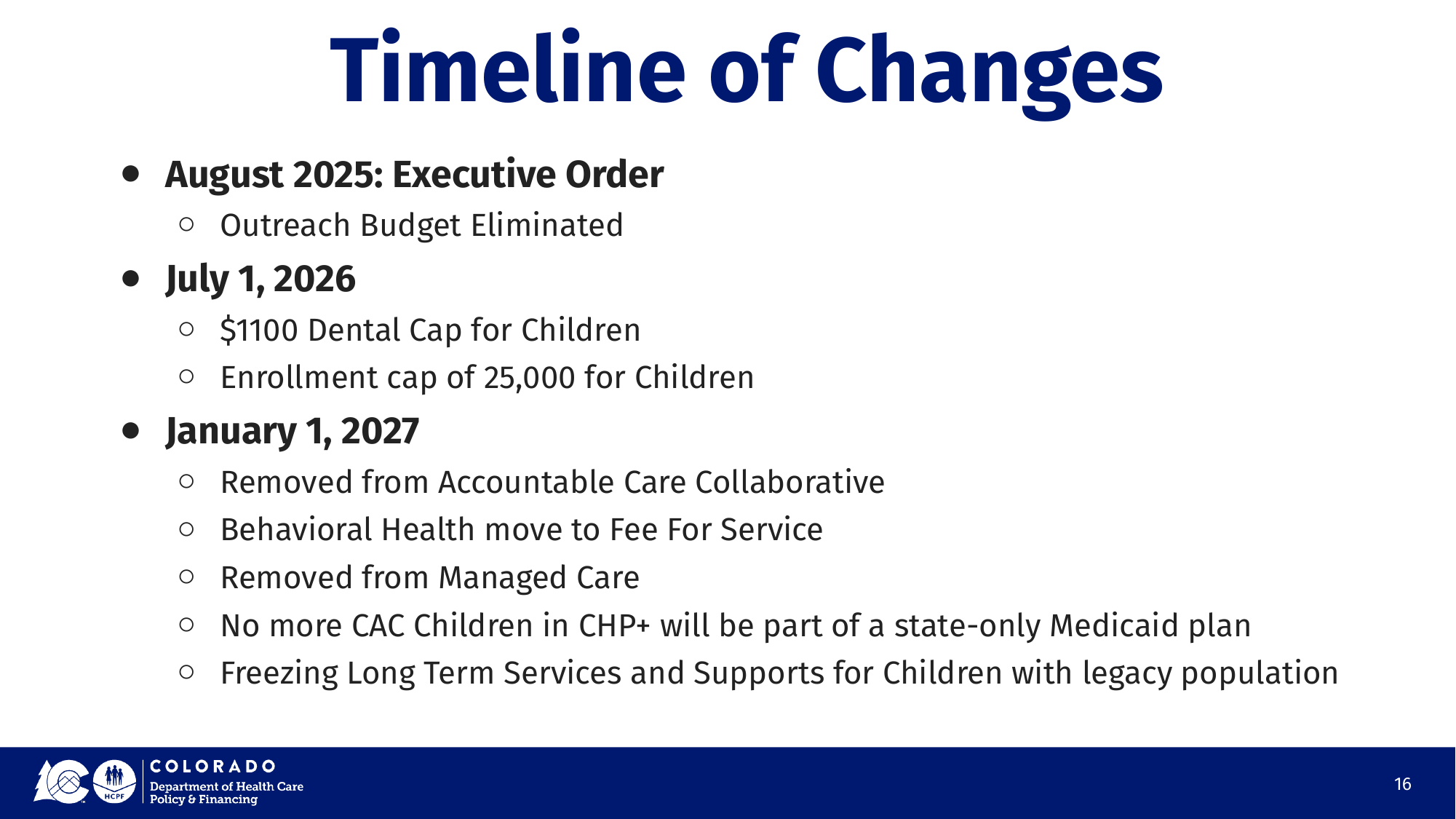

# Timeline of Changes
August 2025: Executive Order
Outreach Budget Eliminated
July 1, 2026
$1100 Dental Cap for Children
Enrollment cap of 25,000 for Children
January 1, 2027
Removed from Accountable Care Collaborative
Behavioral Health move to Fee For Service
Removed from Managed Care
No more CAC Children in CHP+ will be part of a state-only Medicaid plan
Freezing Long Term Services and Supports for Children with legacy population

16